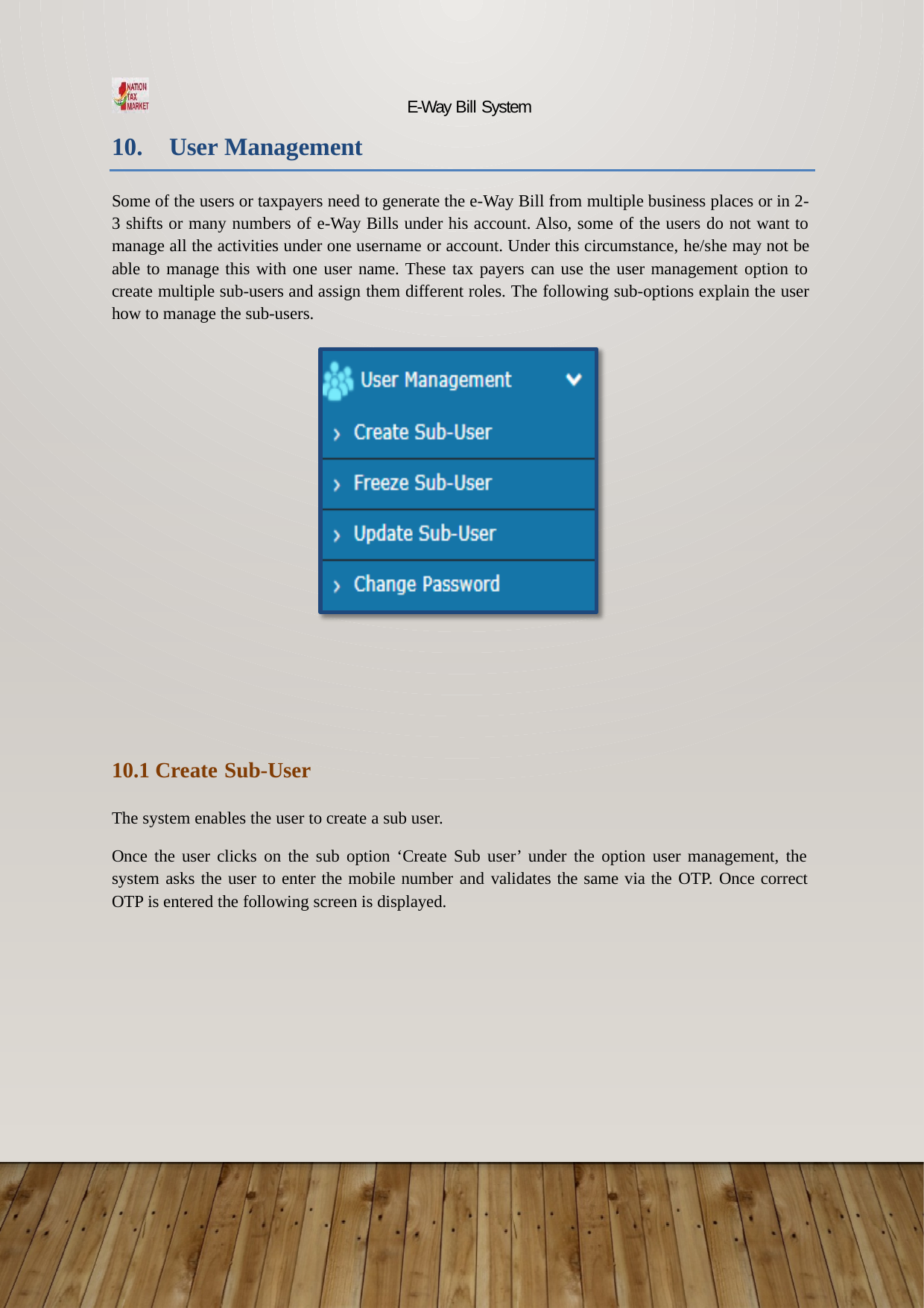

E-Way Bill System
10.	User Management

Some of the users or taxpayers need to generate the e-Way Bill from multiple business places or in 2-  3 shifts or many numbers of e-Way Bills under his account. Also, some of the users do not want to  manage all the activities under one username or account. Under this circumstance, he/she may not be  able to manage this with one user name. These tax payers can use the user management option to  create multiple sub-users and assign them different roles. The following sub-options explain the user  how to manage the sub-users.

10.1 Create Sub-User

The system enables the user to create a sub user.
Once the user clicks on the sub option ‘Create Sub user’ under the option user management, the  system asks the user to enter the mobile number and validates the same via the OTP. Once correct  OTP is entered the following screen is displayed.